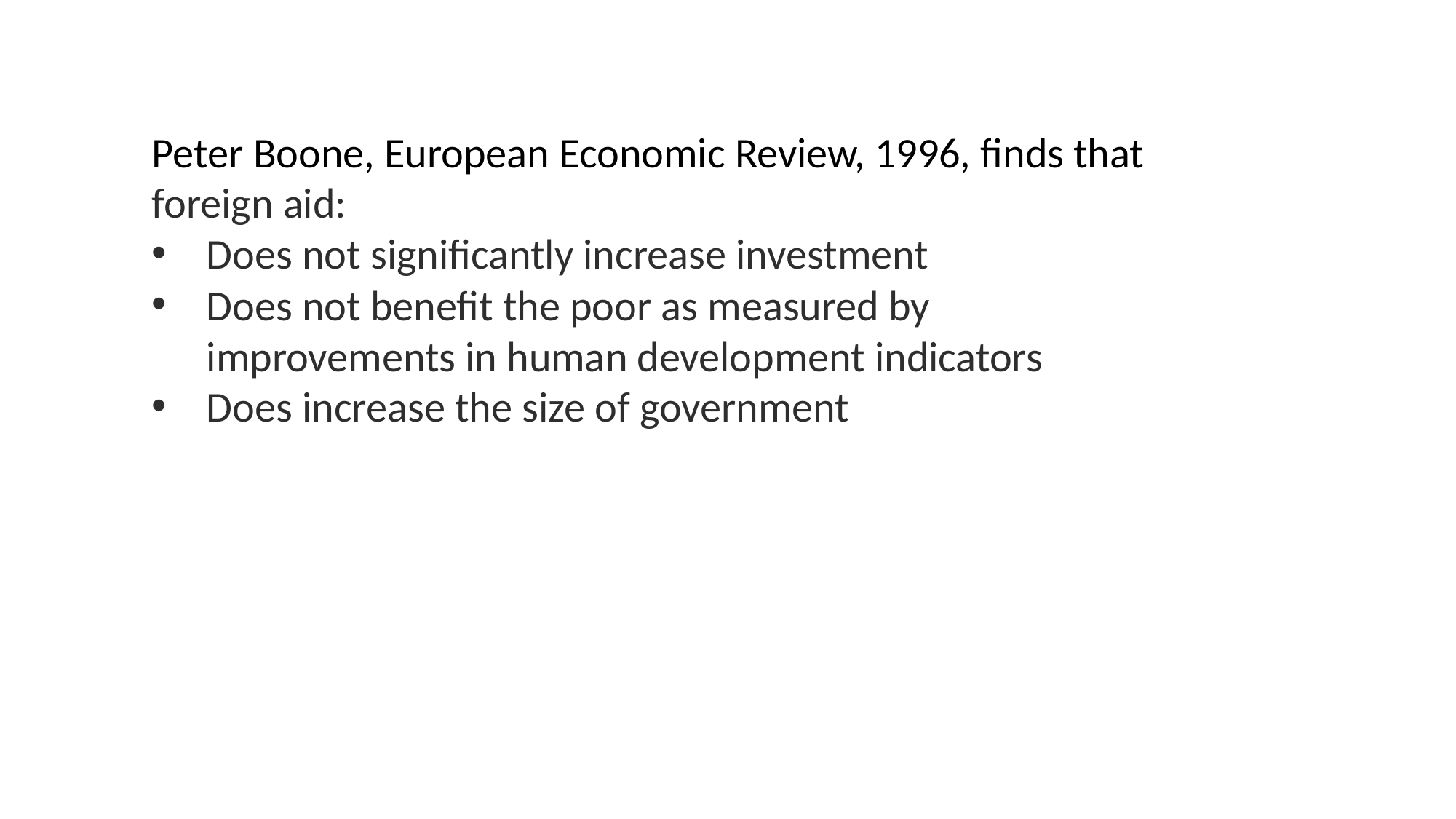

Peter Boone, European Economic Review, 1996, finds that foreign aid:
Does not significantly increase investment
Does not benefit the poor as measured by improvements in human development indicators
Does increase the size of government